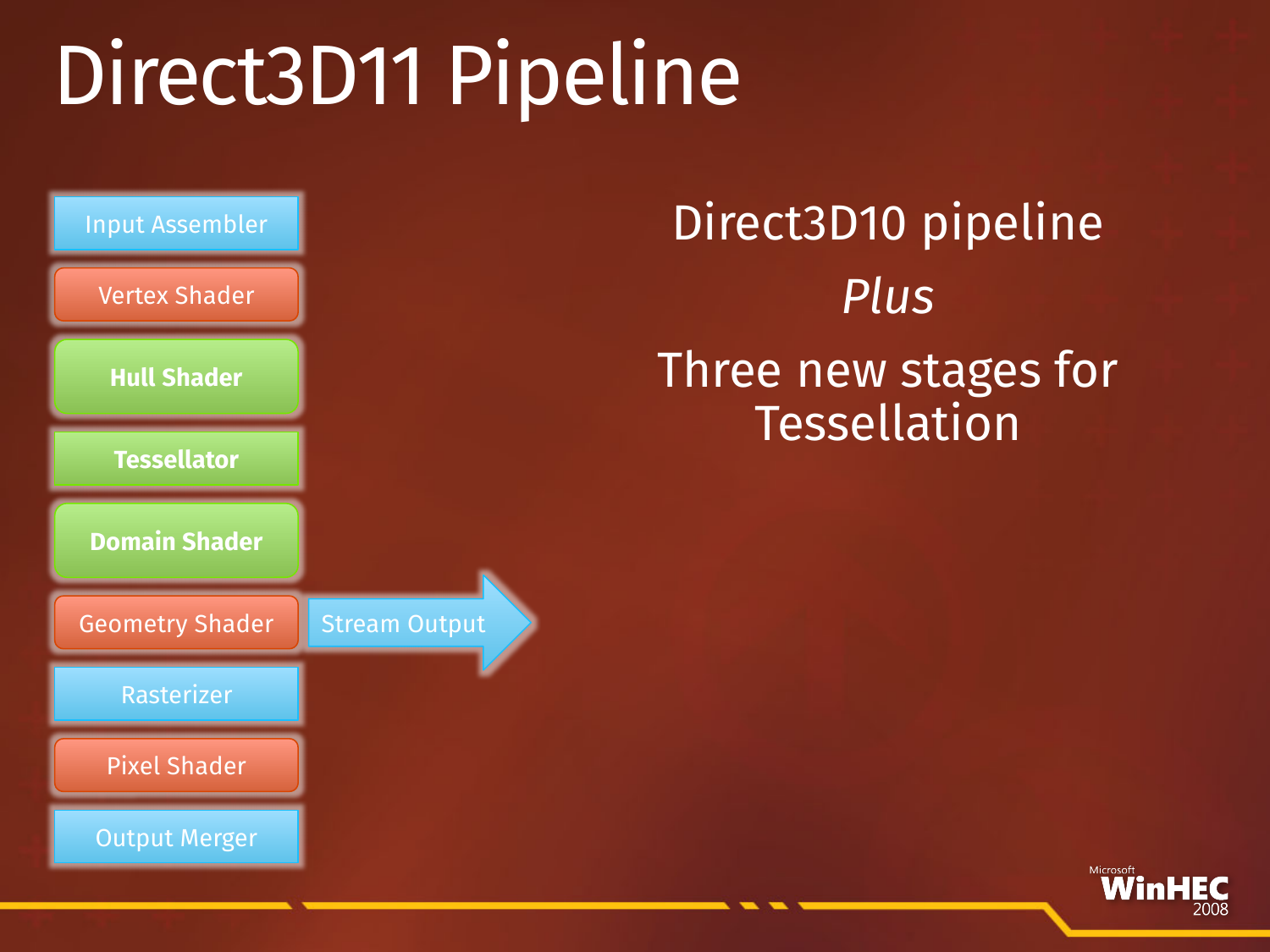

# Direct3D11 Pipeline
Input Assembler
Direct3D10 pipeline
Plus
Three new stages for Tessellation
Vertex Shader
Hull Shader
Tessellator
Domain Shader
Stream Output
Geometry Shader
Rasterizer
Pixel Shader
Output Merger